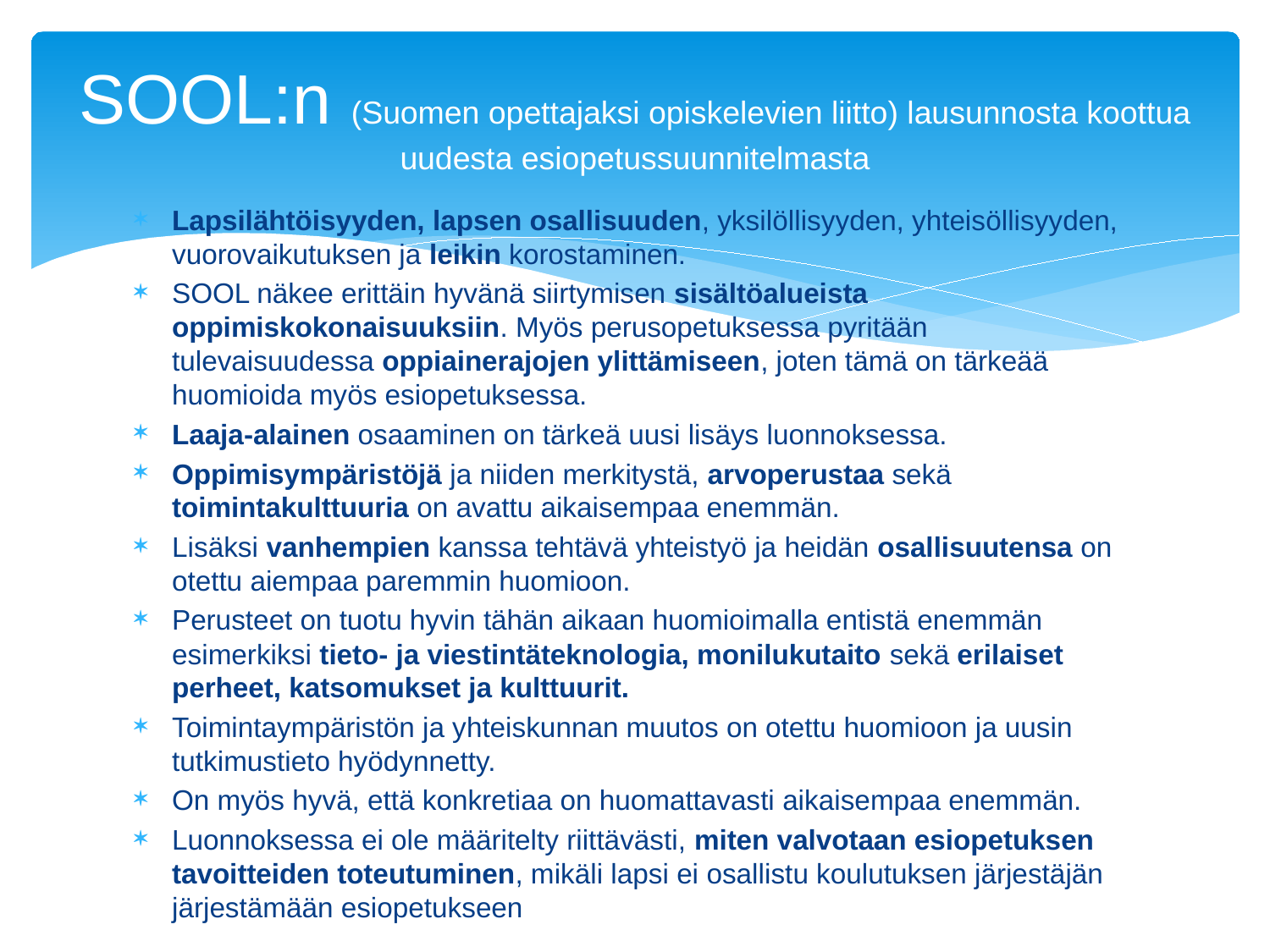

# SOOL:n (Suomen opettajaksi opiskelevien liitto) lausunnosta koottua uudesta esiopetussuunnitelmasta
Lapsilähtöisyyden, lapsen osallisuuden, yksilöllisyyden, yhteisöllisyyden, vuorovaikutuksen ja leikin korostaminen.
SOOL näkee erittäin hyvänä siirtymisen sisältöalueista oppimiskokonaisuuksiin. Myös perusopetuksessa pyritään tulevaisuudessa oppiainerajojen ylittämiseen, joten tämä on tärkeää huomioida myös esiopetuksessa.
Laaja-alainen osaaminen on tärkeä uusi lisäys luonnoksessa.
Oppimisympäristöjä ja niiden merkitystä, arvoperustaa sekä toimintakulttuuria on avattu aikaisempaa enemmän.
Lisäksi vanhempien kanssa tehtävä yhteistyö ja heidän osallisuutensa on otettu aiempaa paremmin huomioon.
Perusteet on tuotu hyvin tähän aikaan huomioimalla entistä enemmän esimerkiksi tieto- ja viestintäteknologia, monilukutaito sekä erilaiset perheet, katsomukset ja kulttuurit.
Toimintaympäristön ja yhteiskunnan muutos on otettu huomioon ja uusin tutkimustieto hyödynnetty.
On myös hyvä, että konkretiaa on huomattavasti aikaisempaa enemmän.
Luonnoksessa ei ole määritelty riittävästi, miten valvotaan esiopetuksen tavoitteiden toteutuminen, mikäli lapsi ei osallistu koulutuksen järjestäjän järjestämään esiopetukseen